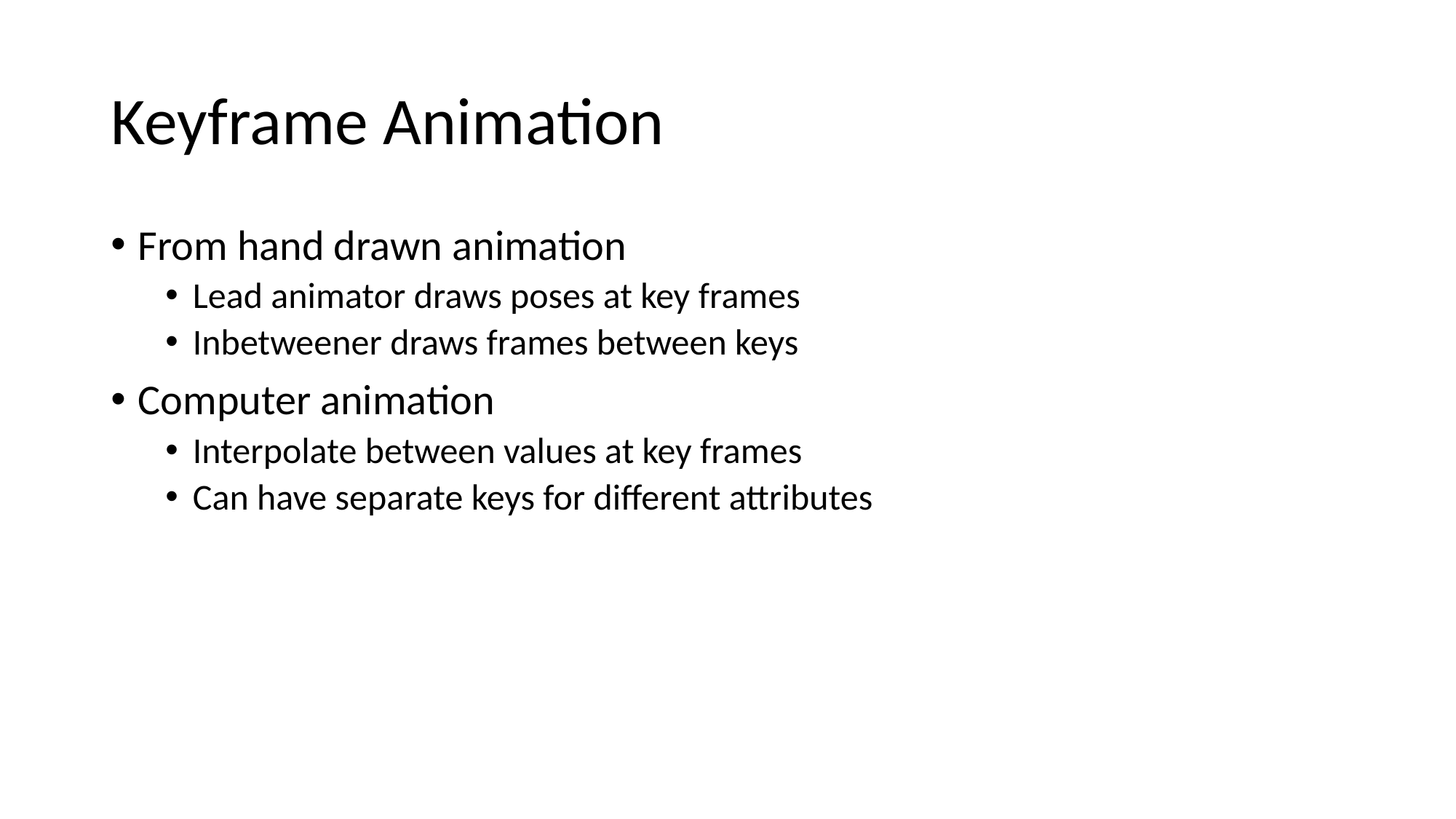

# Keyframe Animation
From hand drawn animation
Lead animator draws poses at key frames
Inbetweener draws frames between keys
Computer animation
Interpolate between values at key frames
Can have separate keys for different attributes